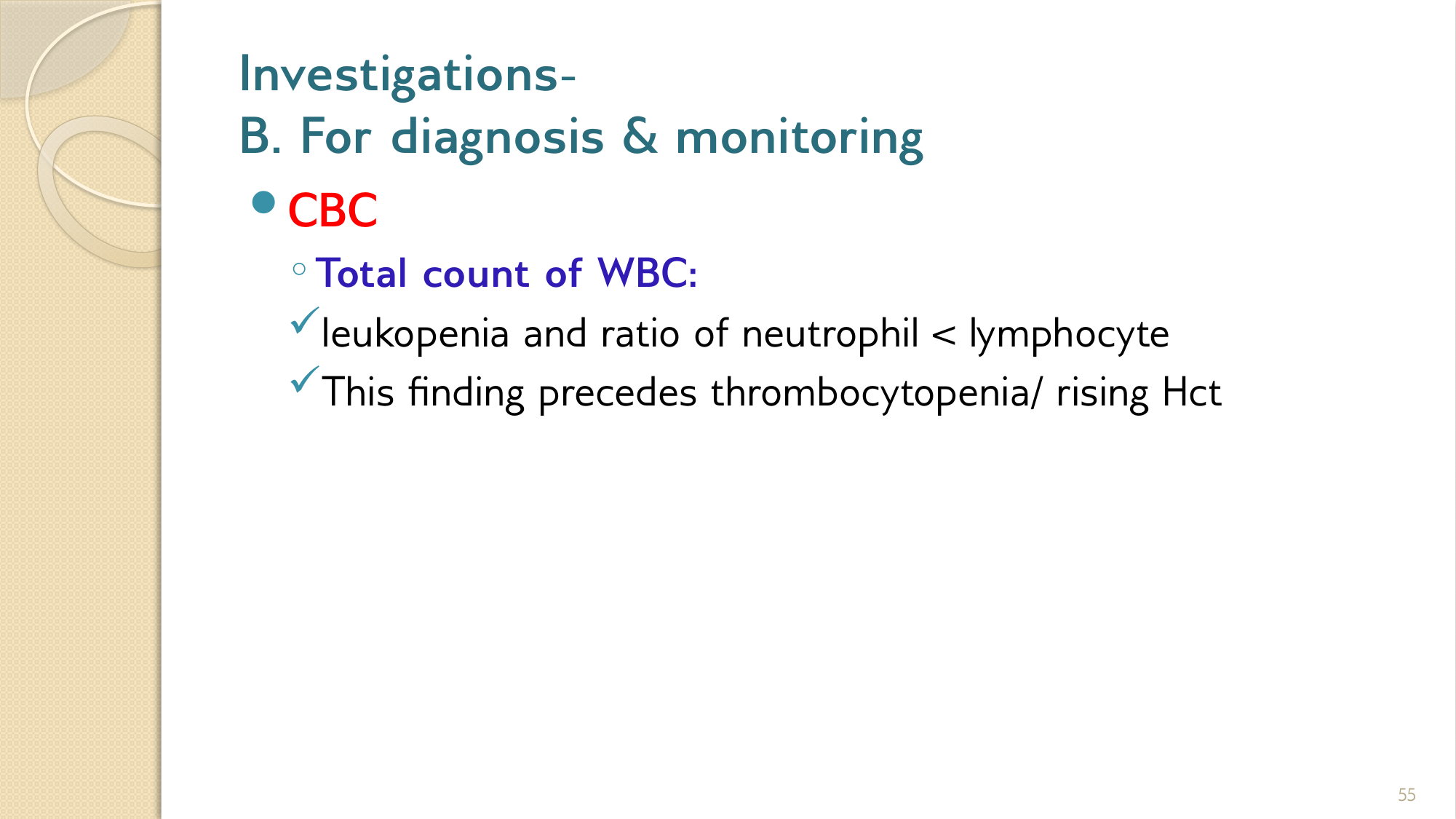

# Investigations- B. For diagnosis & monitoring
CBC
Total count of WBC:
leukopenia and ratio of neutrophil < lymphocyte
This finding precedes thrombocytopenia/ rising Hct

55